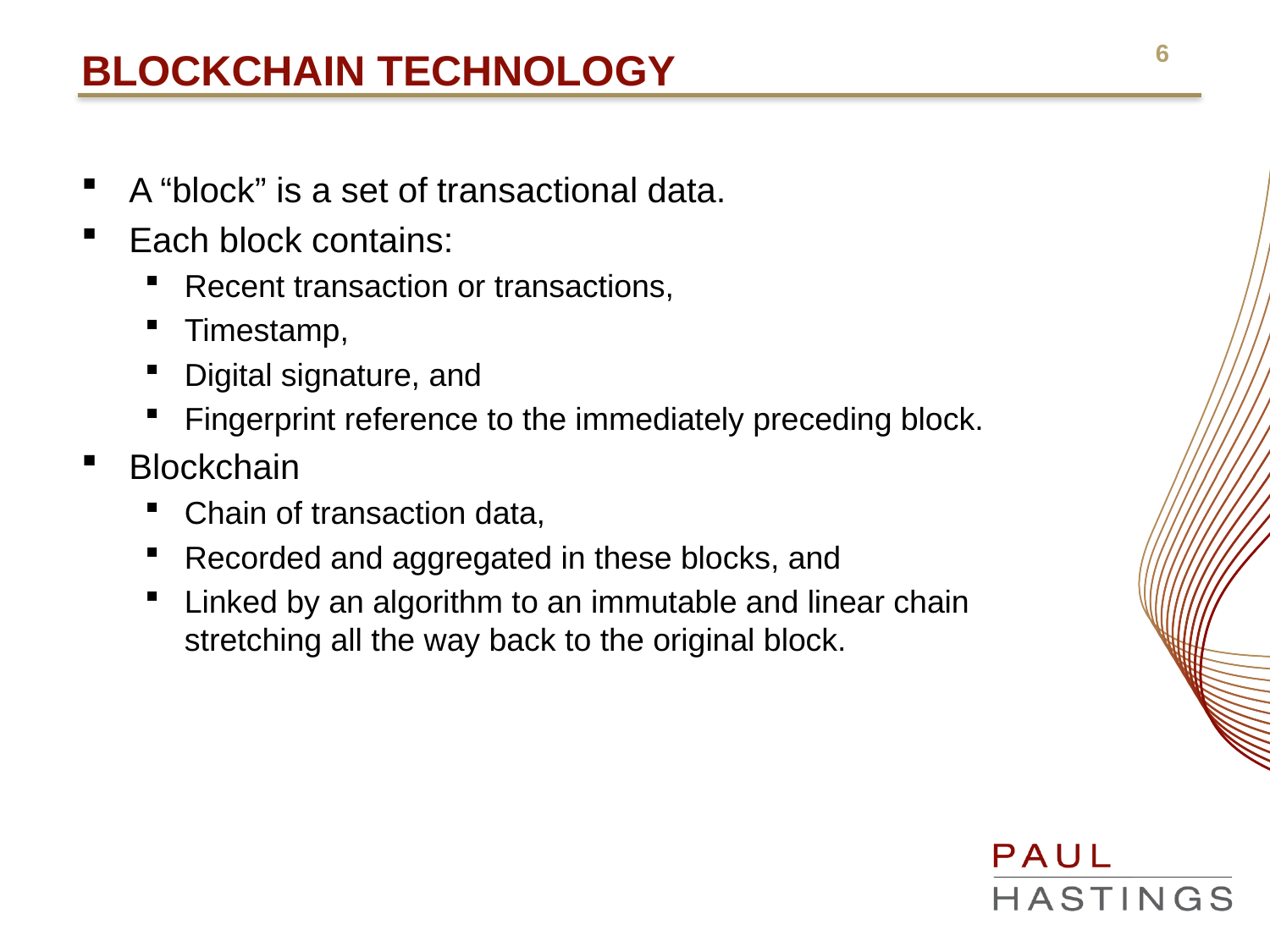

# Blockchain Technology
A “block” is a set of transactional data.
Each block contains:
Recent transaction or transactions,
Timestamp,
Digital signature, and
Fingerprint reference to the immediately preceding block.
Blockchain
Chain of transaction data,
Recorded and aggregated in these blocks, and
Linked by an algorithm to an immutable and linear chain stretching all the way back to the original block.